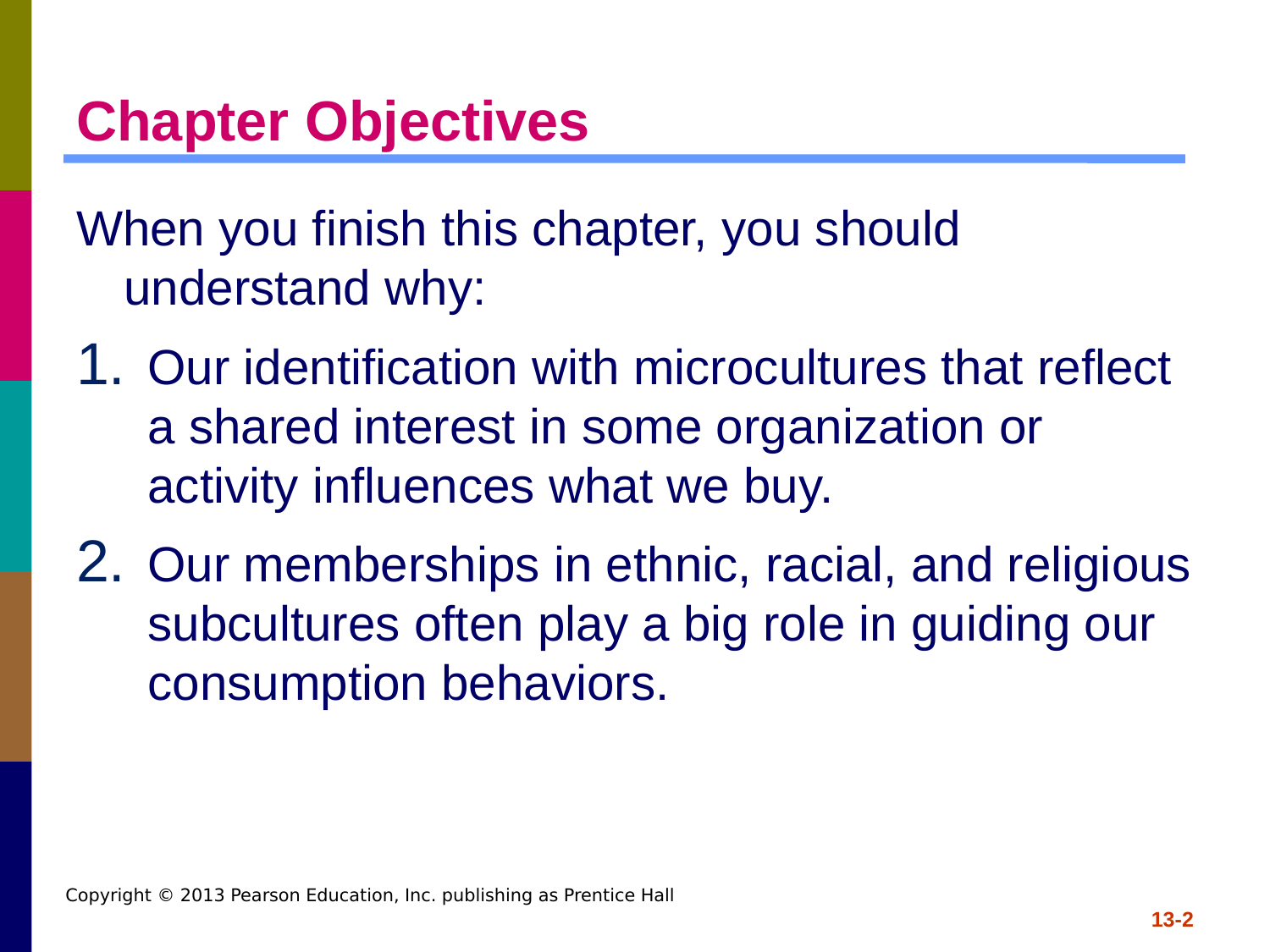

# Chapter Objectives
When you finish this chapter, you should understand why:
Our identification with microcultures that reflect a shared interest in some organization or activity influences what we buy.
Our memberships in ethnic, racial, and religious subcultures often play a big role in guiding our consumption behaviors.

Copyright © 2013 Pearson Education, Inc. publishing as Prentice Hall

13-2